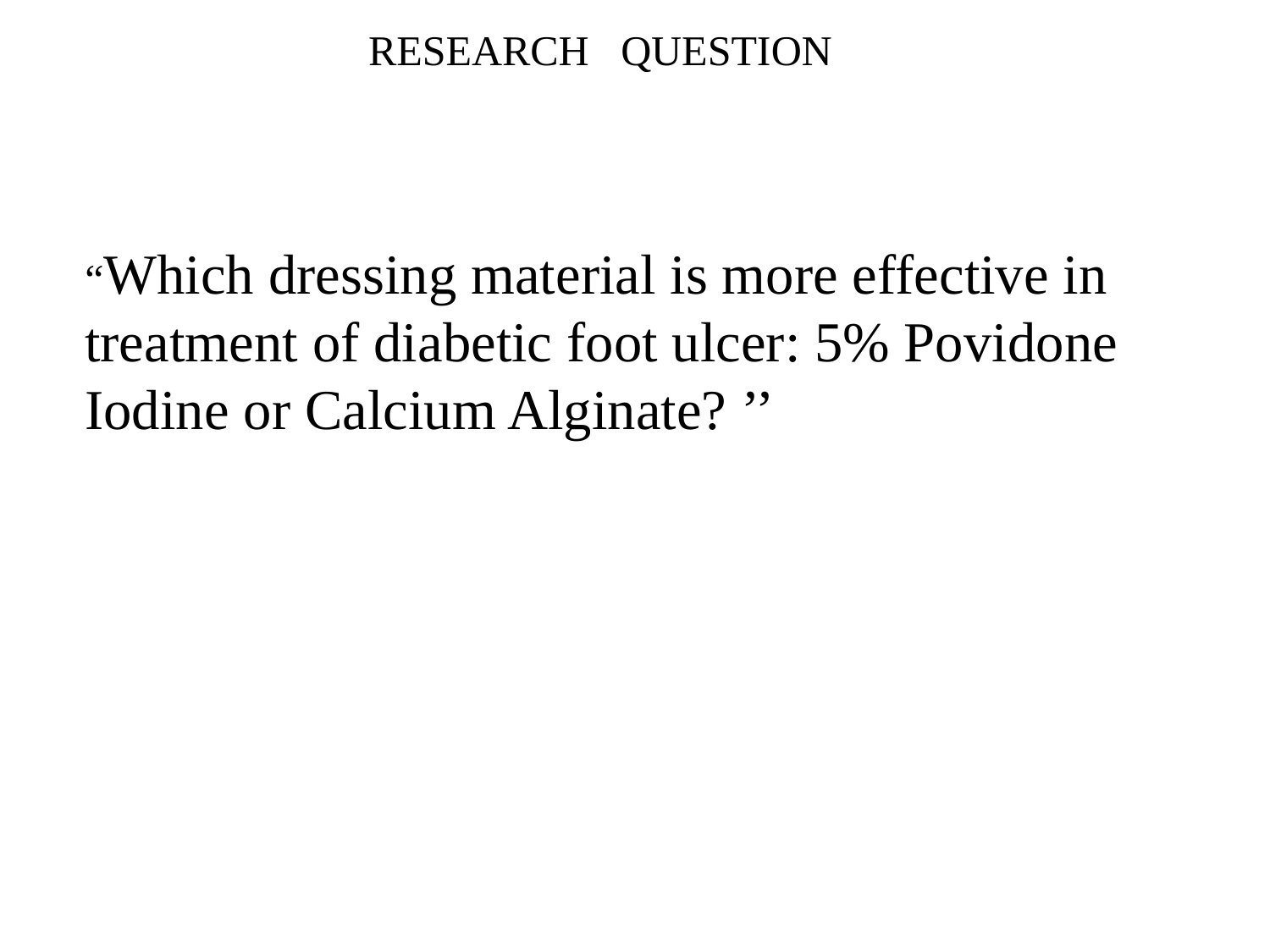

# RESEARCH   QUESTION
“Which dressing material is more effective in treatment of diabetic foot ulcer: 5% Povidone Iodine or Calcium Alginate? ’’